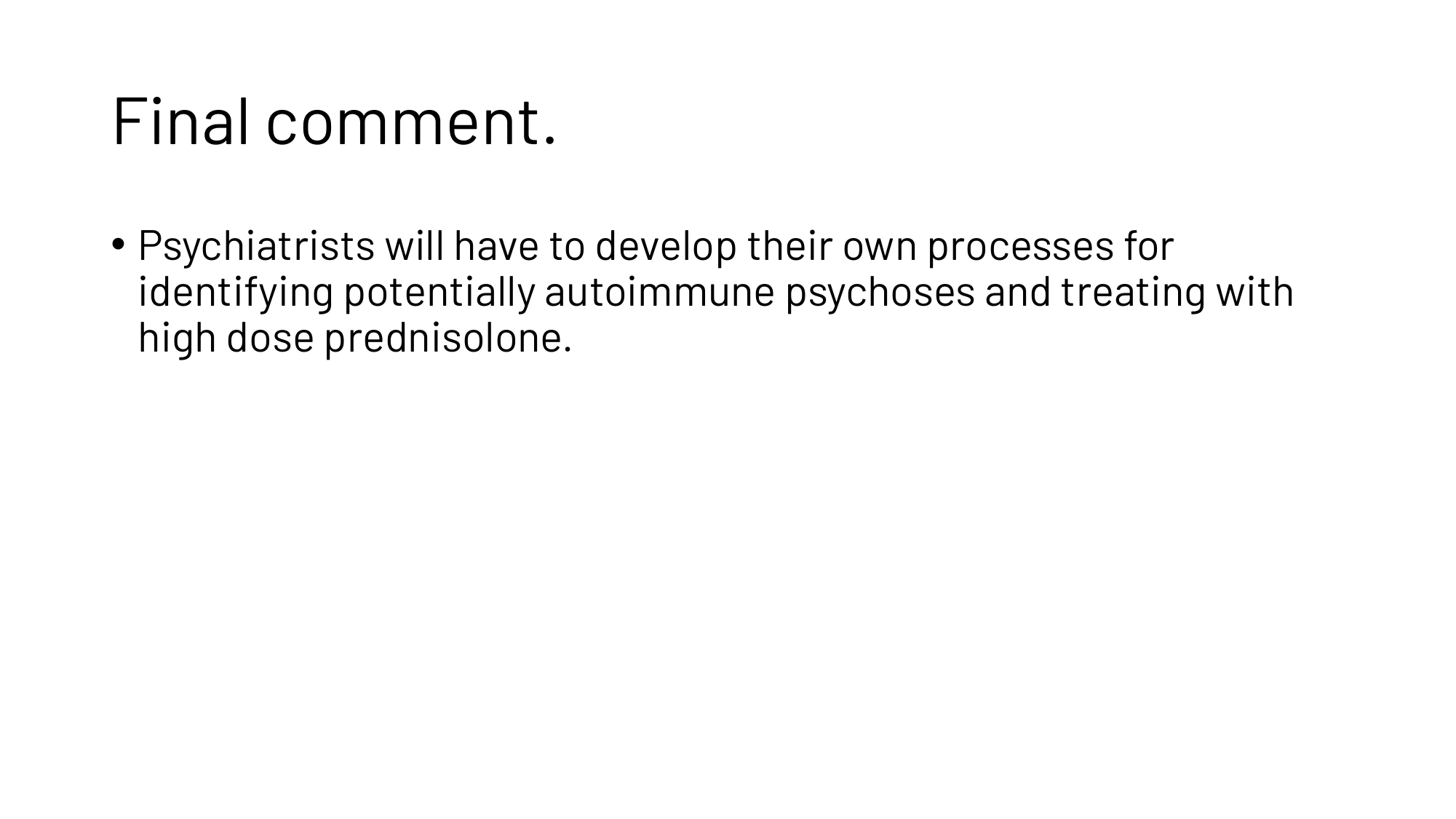

# Final comment.
Psychiatrists will have to develop their own processes for identifying potentially autoimmune psychoses and treating with high dose prednisolone.